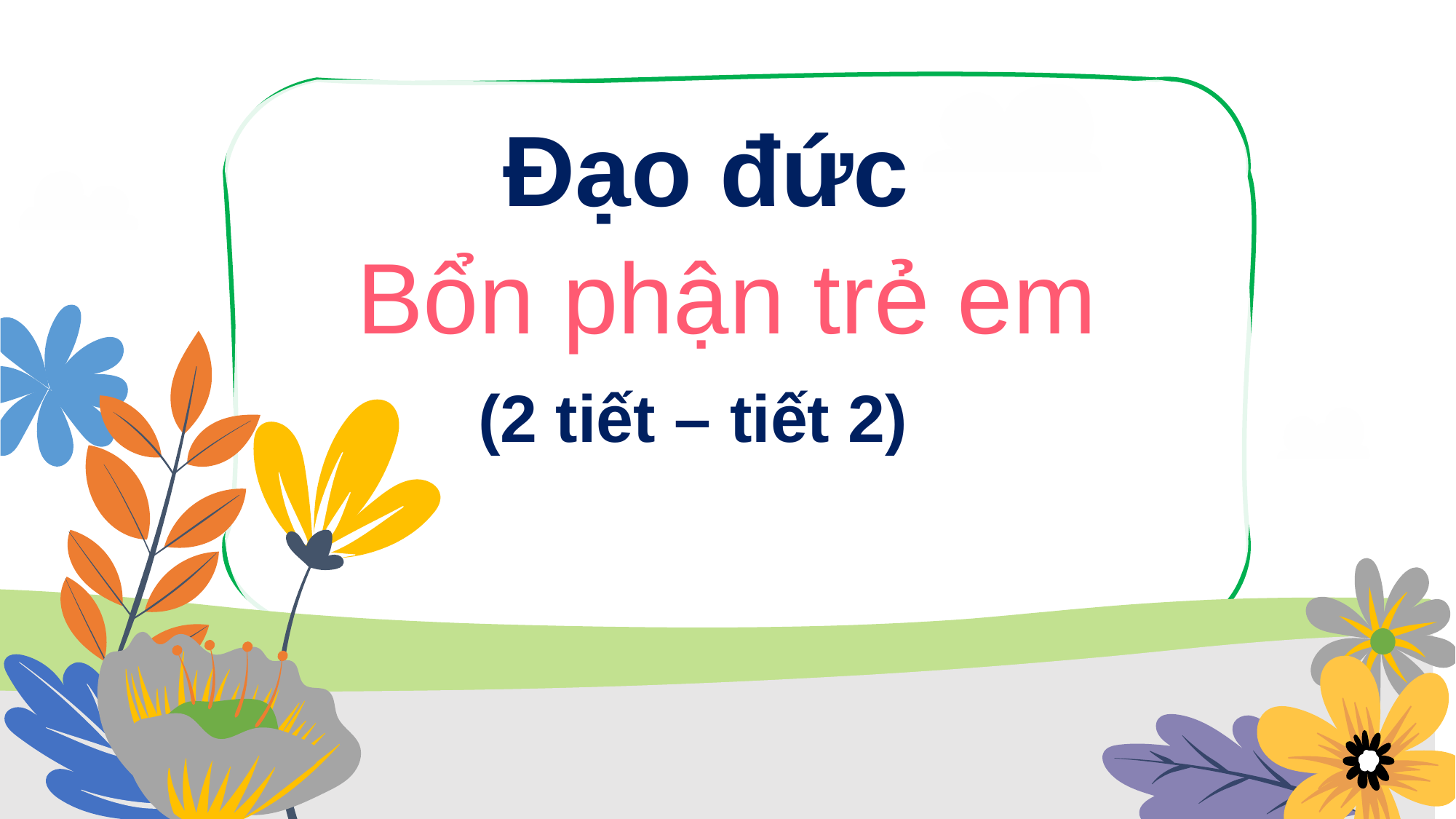

Đạo đức
Bổn phận trẻ em
(2 tiết – tiết 2)